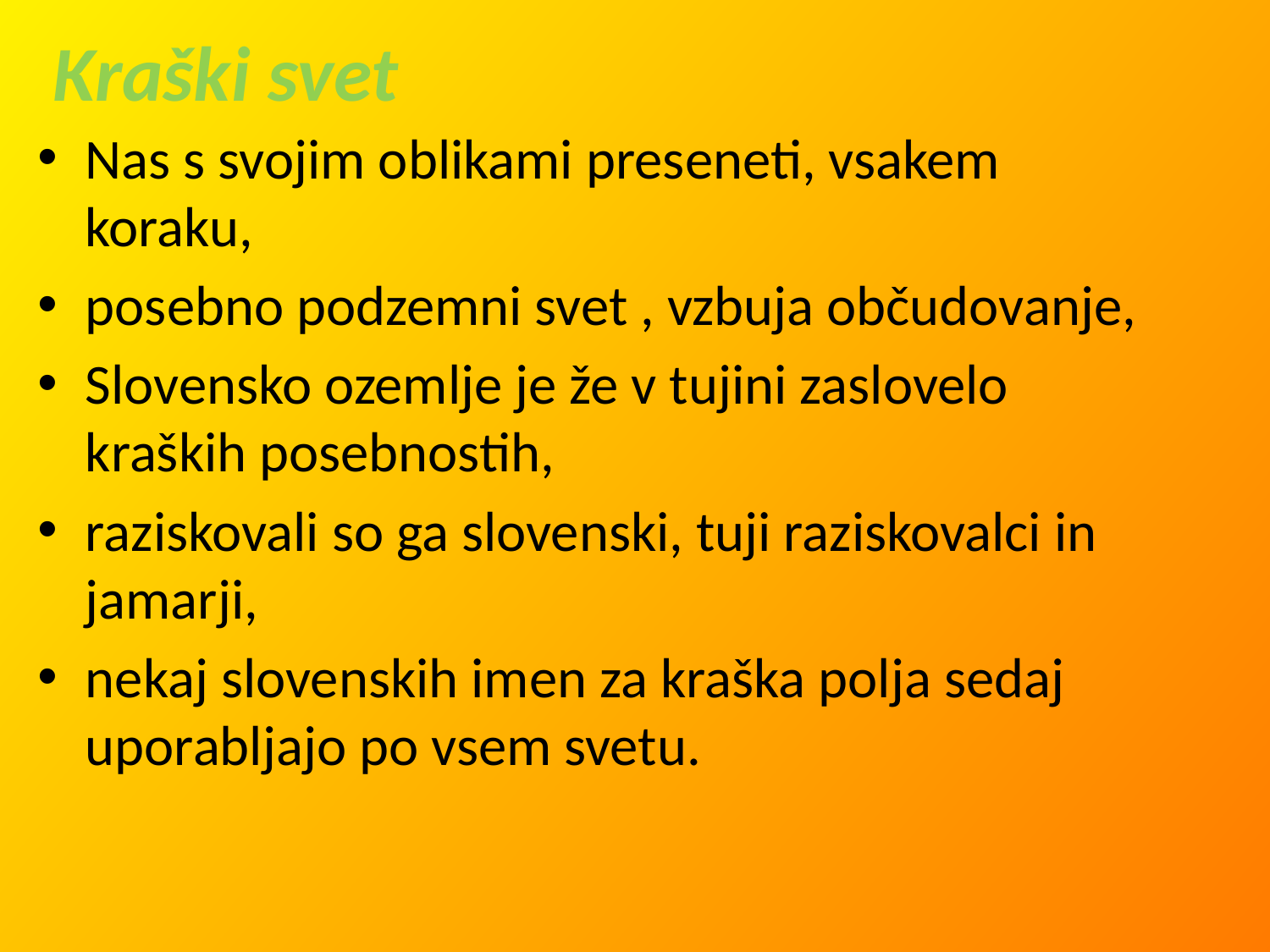

# Kraški svet
Nas s svojim oblikami preseneti, vsakem koraku,
posebno podzemni svet , vzbuja občudovanje,
Slovensko ozemlje je že v tujini zaslovelo kraških posebnostih,
raziskovali so ga slovenski, tuji raziskovalci in jamarji,
nekaj slovenskih imen za kraška polja sedaj uporabljajo po vsem svetu.